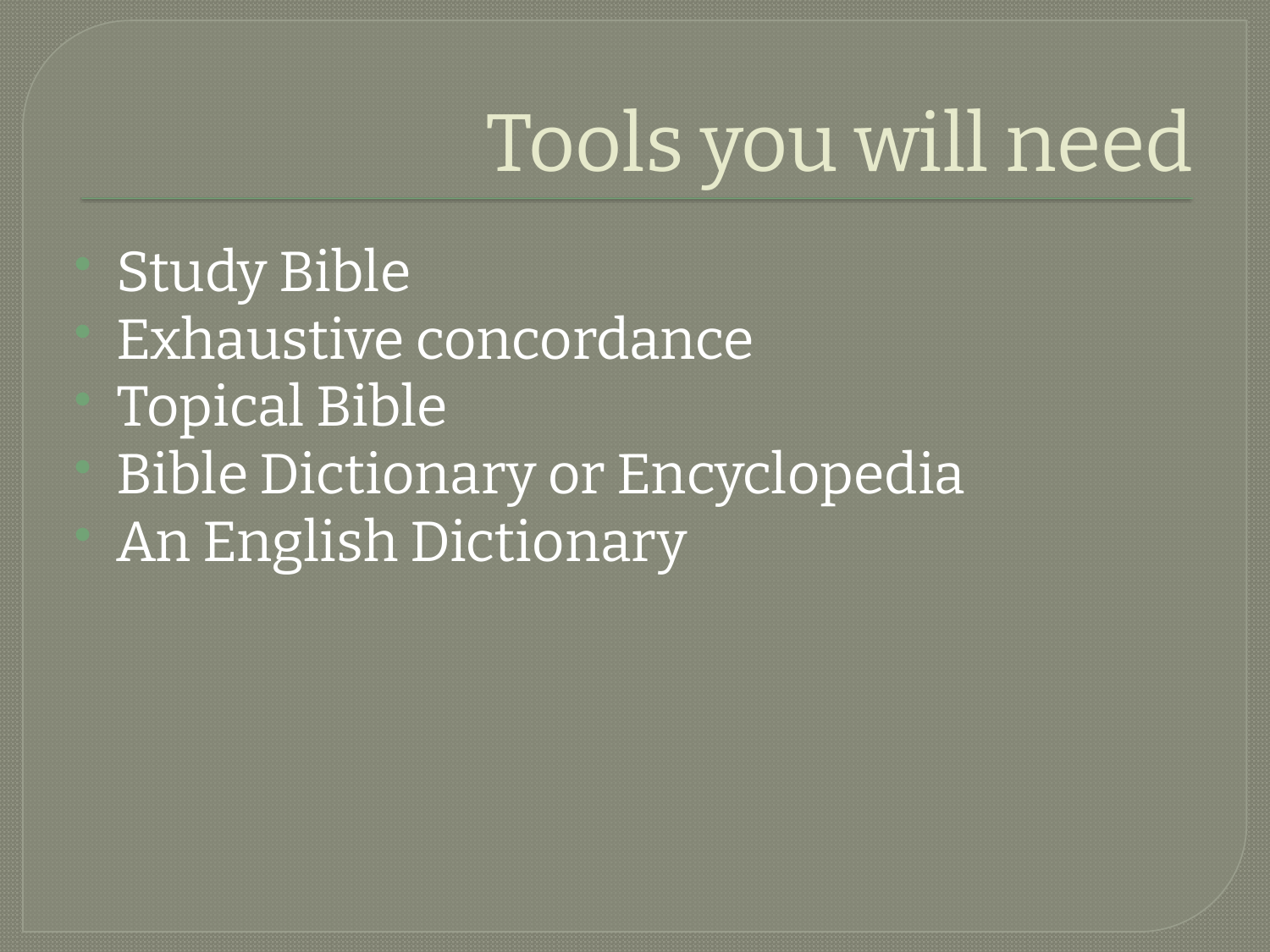

# Tools you will need
Study Bible
Exhaustive concordance
Topical Bible
Bible Dictionary or Encyclopedia
An English Dictionary